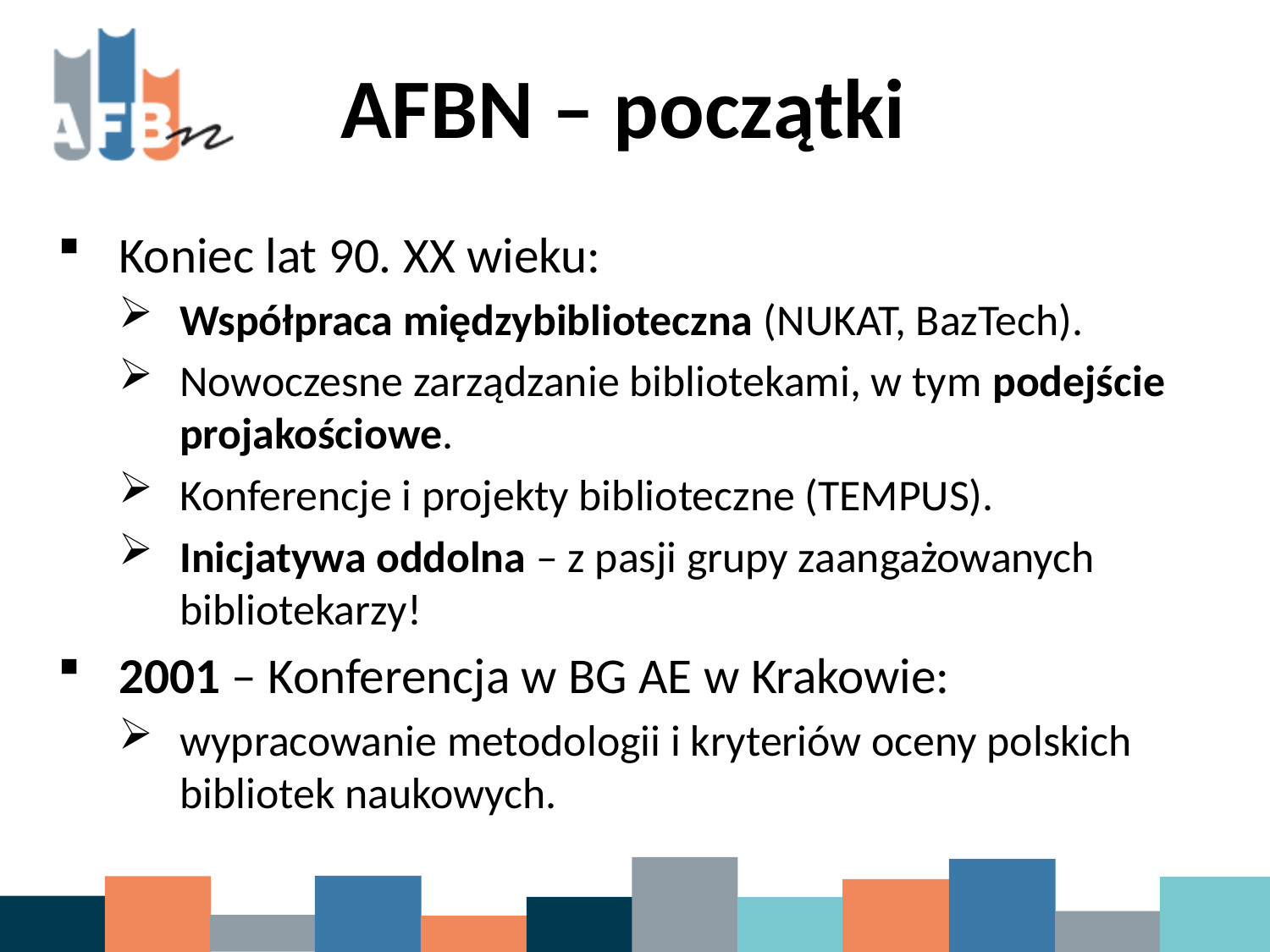

# AFBN – początki
Koniec lat 90. XX wieku:
Współpraca międzybiblioteczna (NUKAT, BazTech).
Nowoczesne zarządzanie bibliotekami, w tym podejście projakościowe.
Konferencje i projekty biblioteczne (TEMPUS).
Inicjatywa oddolna – z pasji grupy zaangażowanych bibliotekarzy!
2001 – Konferencja w BG AE w Krakowie:
wypracowanie metodologii i kryteriów oceny polskich bibliotek naukowych.